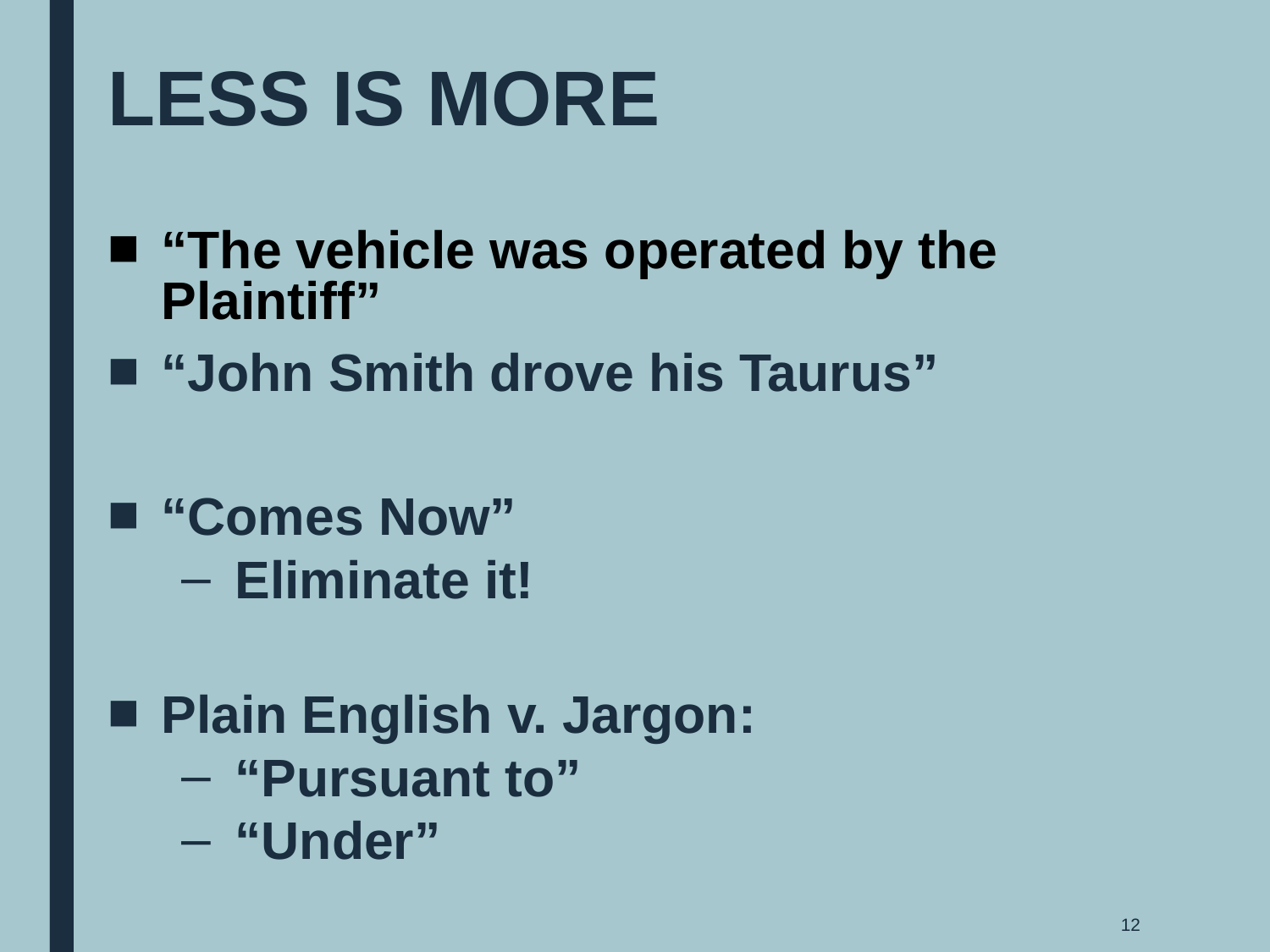

# LESS IS MORE
“The vehicle was operated by the Plaintiff”
“John Smith drove his Taurus”

“Comes Now”
Eliminate it!

Plain English v. Jargon:
“Pursuant to”
“Under”

12